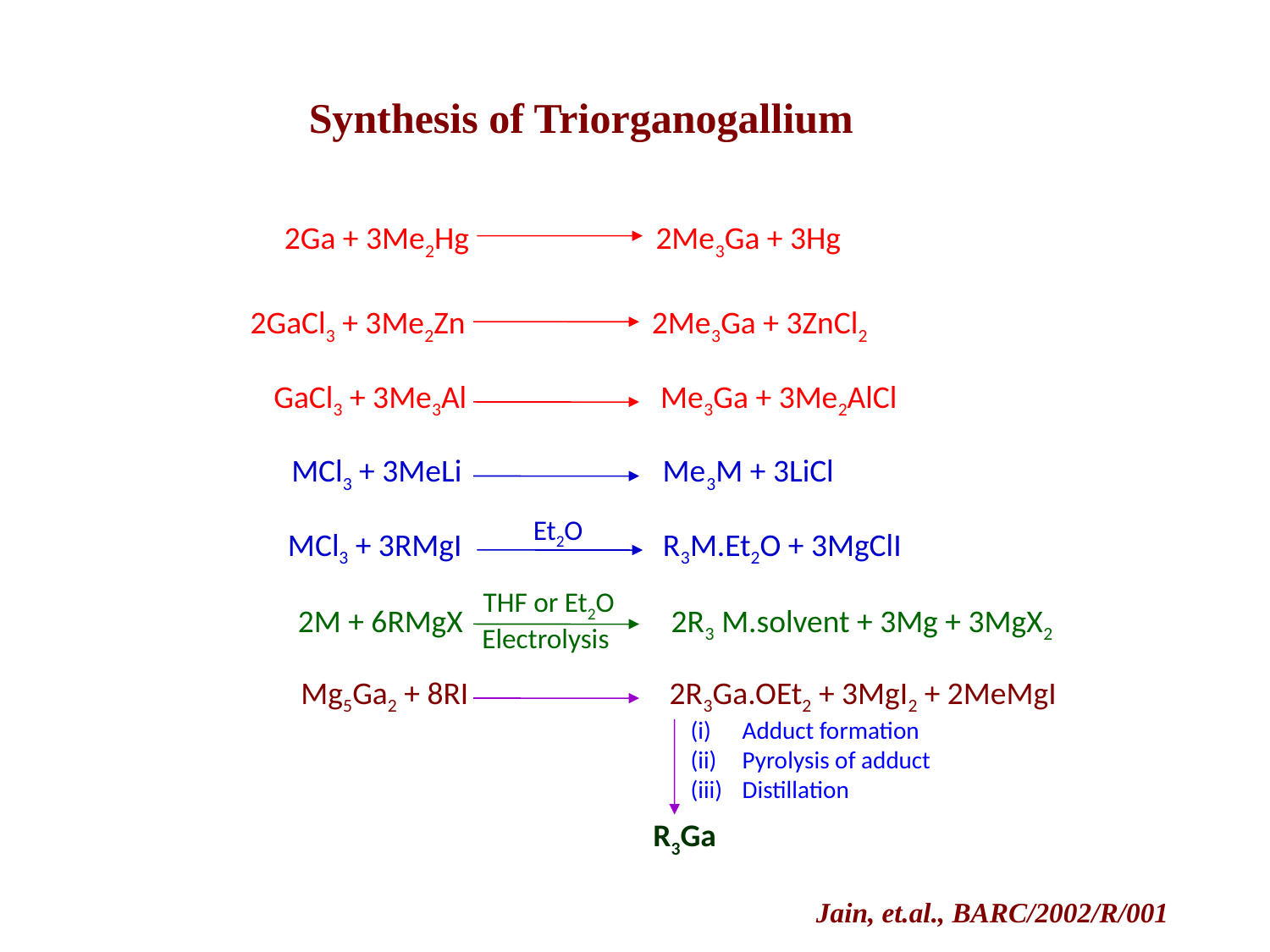

Synthesis of Triorganogallium
2Ga + 3Me2Hg                          2Me3Ga + 3Hg

2GaCl3 + 3Me2Zn                          2Me3Ga + 3ZnCl2

GaCl3 + 3Me3Al                           Me3Ga + 3Me2AlCl

MCl3 + 3MeLi                            Me3M + 3LiCl

Et2O
MCl3 + 3RMgI                            R3M.Et2O + 3MgClI

THF or Et2O
2M + 6RMgX                             2R3 M.solvent + 3Mg + 3MgX2
Electrolysis

Mg5Ga2 + 8RI                            2R3Ga.OEt2 + 3MgI2 + 2MeMgI

Adduct formation
Pyrolysis of adduct
Distillation

R3Ga
Jain, et.al., BARC/2002/R/001